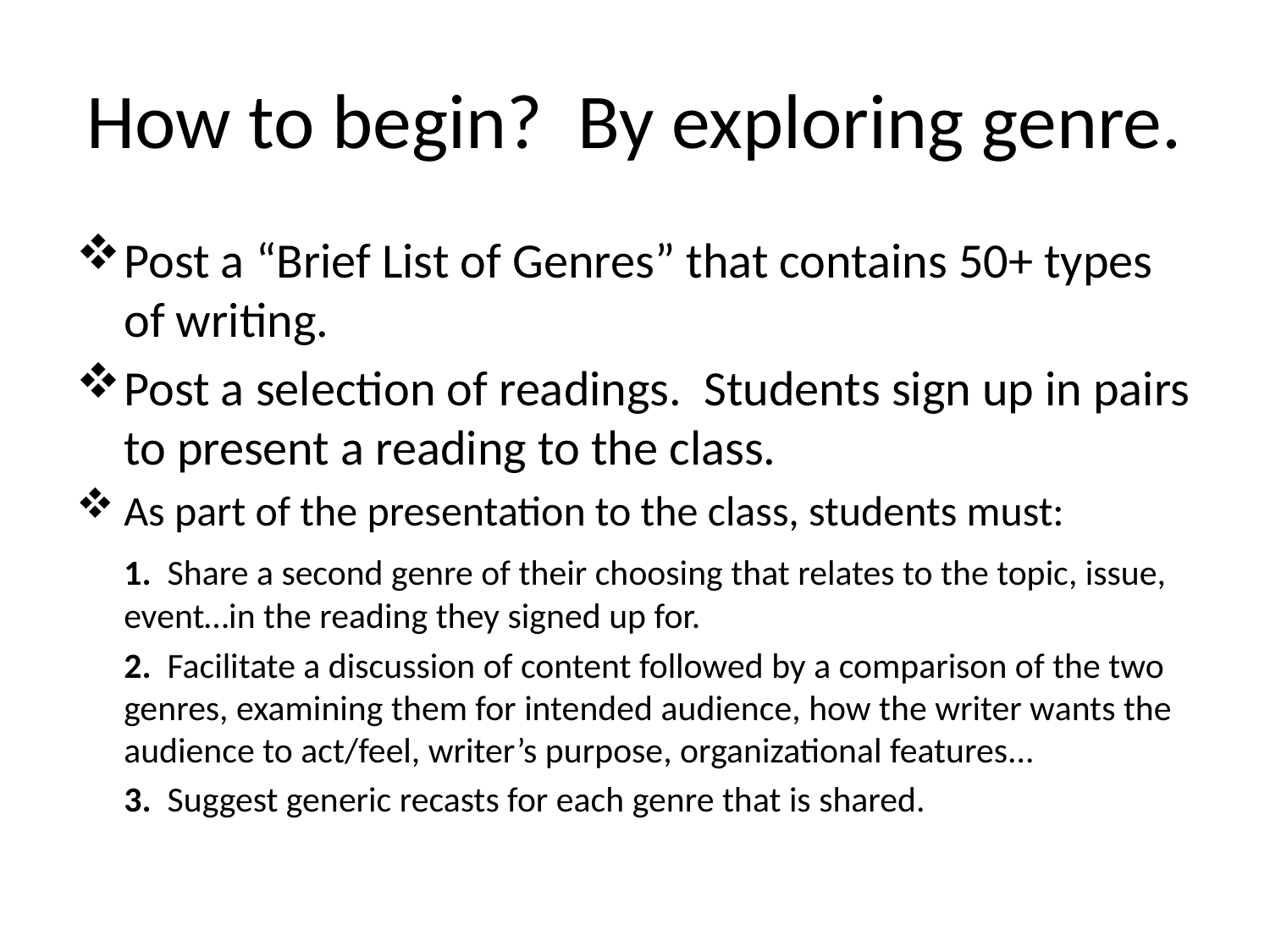

# How to begin?  By exploring genre.
Post a “Brief List of Genres” that contains 50+ types of writing.
Post a selection of readings.  Students sign up in pairs to present a reading to the class.
As part of the presentation to the class, students must:
 	1.  Share a second genre of their choosing that relates to the topic, issue,    event…in the reading they signed up for.
	2.  Facilitate a discussion of content followed by a comparison of the two genres, examining them for intended audience, how the writer wants the audience to act/feel, writer’s purpose, organizational features...
	3.  Suggest generic recasts for each genre that is shared.